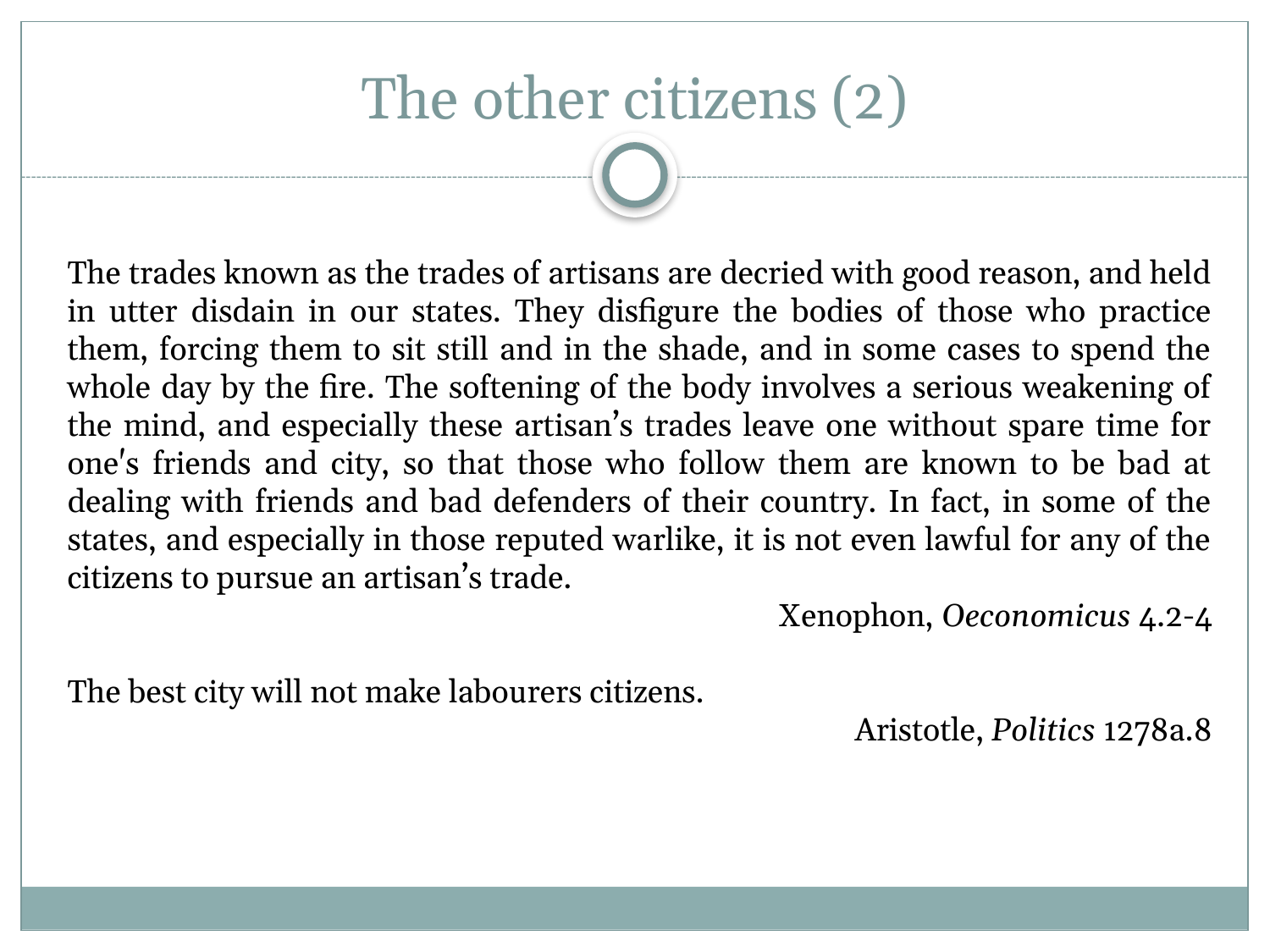

# The other citizens (2)
The trades known as the trades of artisans are decried with good reason, and held in utter disdain in our states. They disfigure the bodies of those who practice them, forcing them to sit still and in the shade, and in some cases to spend the whole day by the fire. The softening of the body involves a serious weakening of the mind, and especially these artisan’s trades leave one without spare time for one's friends and city, so that those who follow them are known to be bad at dealing with friends and bad defenders of their country. In fact, in some of the states, and especially in those reputed warlike, it is not even lawful for any of the citizens to pursue an artisan’s trade.
Xenophon, Oeconomicus 4.2-4

The best city will not make labourers citizens.
Aristotle, Politics 1278a.8